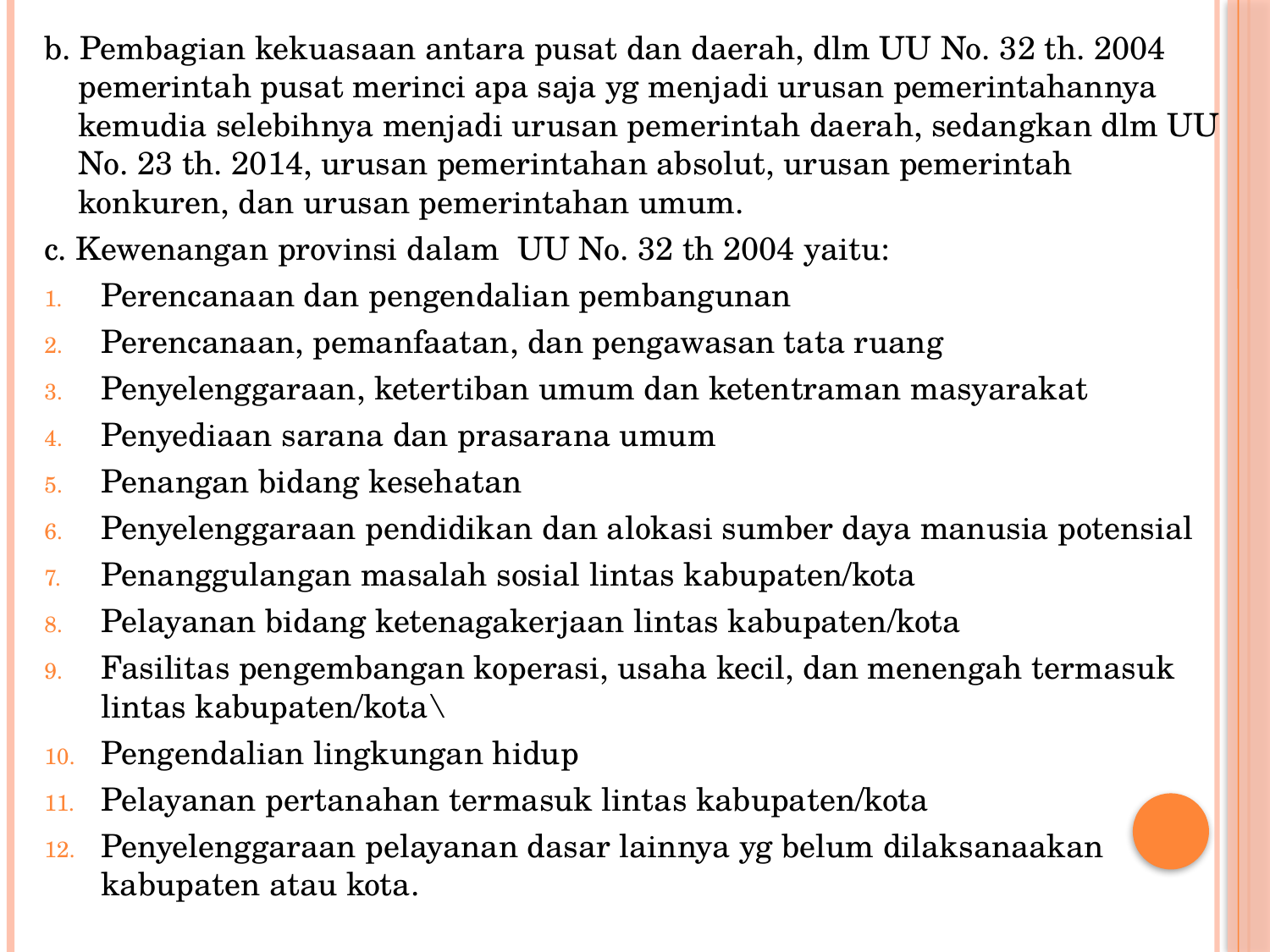

b. Pembagian kekuasaan antara pusat dan daerah, dlm UU No. 32 th. 2004 pemerintah pusat merinci apa saja yg menjadi urusan pemerintahannya kemudia selebihnya menjadi urusan pemerintah daerah, sedangkan dlm UU No. 23 th. 2014, urusan pemerintahan absolut, urusan pemerintah konkuren, dan urusan pemerintahan umum.
c. Kewenangan provinsi dalam  UU No. 32 th 2004 yaitu:
Perencanaan dan pengendalian pembangunan
Perencanaan, pemanfaatan, dan pengawasan tata ruang
Penyelenggaraan, ketertiban umum dan ketentraman masyarakat
Penyediaan sarana dan prasarana umum
Penangan bidang kesehatan
Penyelenggaraan pendidikan dan alokasi sumber daya manusia potensial
Penanggulangan masalah sosial lintas kabupaten/kota
Pelayanan bidang ketenagakerjaan lintas kabupaten/kota
Fasilitas pengembangan koperasi, usaha kecil, dan menengah termasuk lintas kabupaten/kota\
Pengendalian lingkungan hidup
Pelayanan pertanahan termasuk lintas kabupaten/kota
Penyelenggaraan pelayanan dasar lainnya yg belum dilaksanaakan kabupaten atau kota.